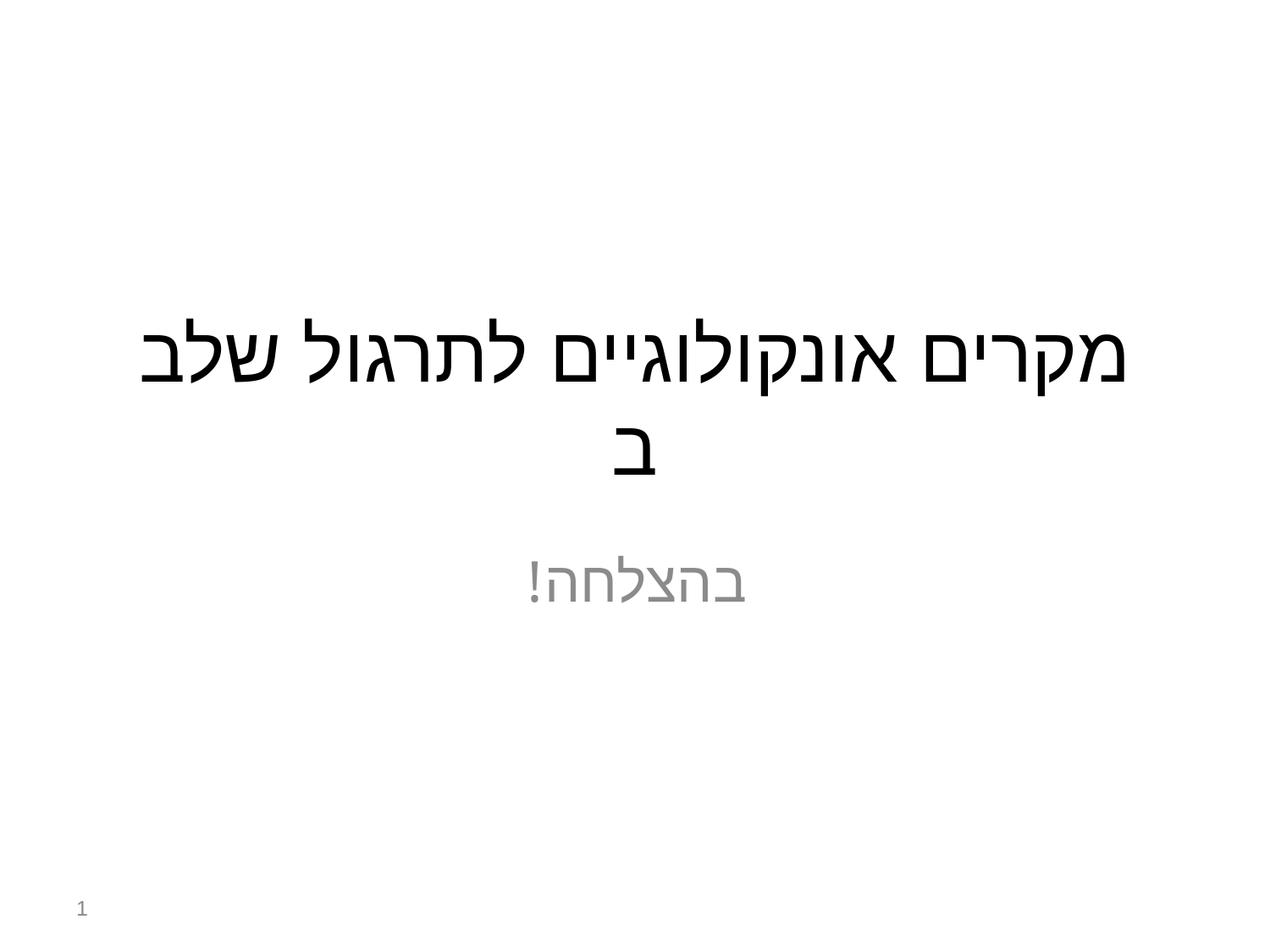

# מקרים אונקולוגיים לתרגול שלב ב
בהצלחה!
1